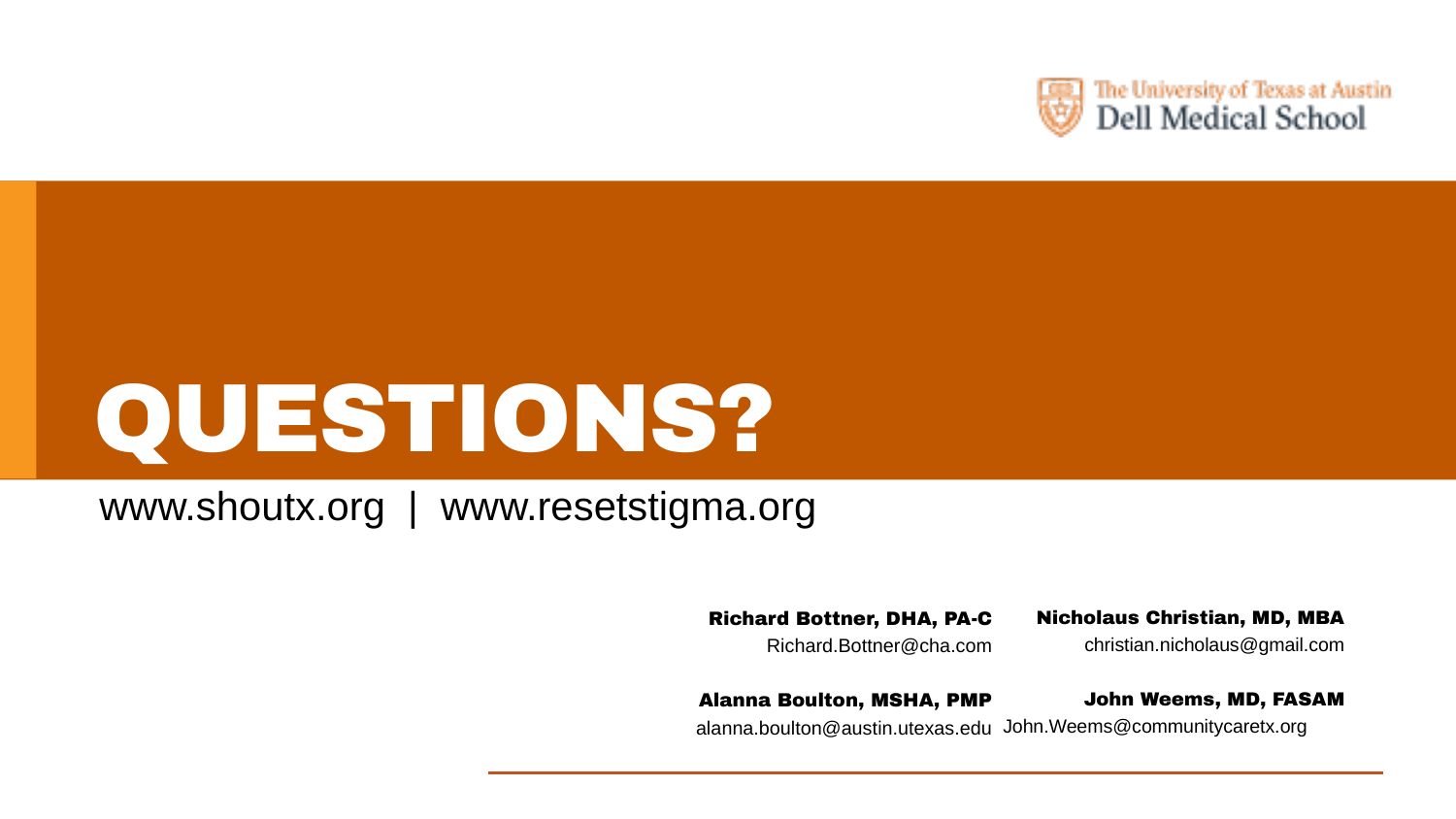

# Questions?
www.shoutx.org  |  www.resetstigma.org
Richard Bottner, DHA, PA-C
Richard.Bottner@cha.com

Alanna Boulton, MSHA, PMP
alanna.boulton@austin.utexas.edu
Nicholaus Christian, MD, MBA
christian.nicholaus@gmail.com

John Weems, MD, FASAM
John.Weems@communitycaretx.org